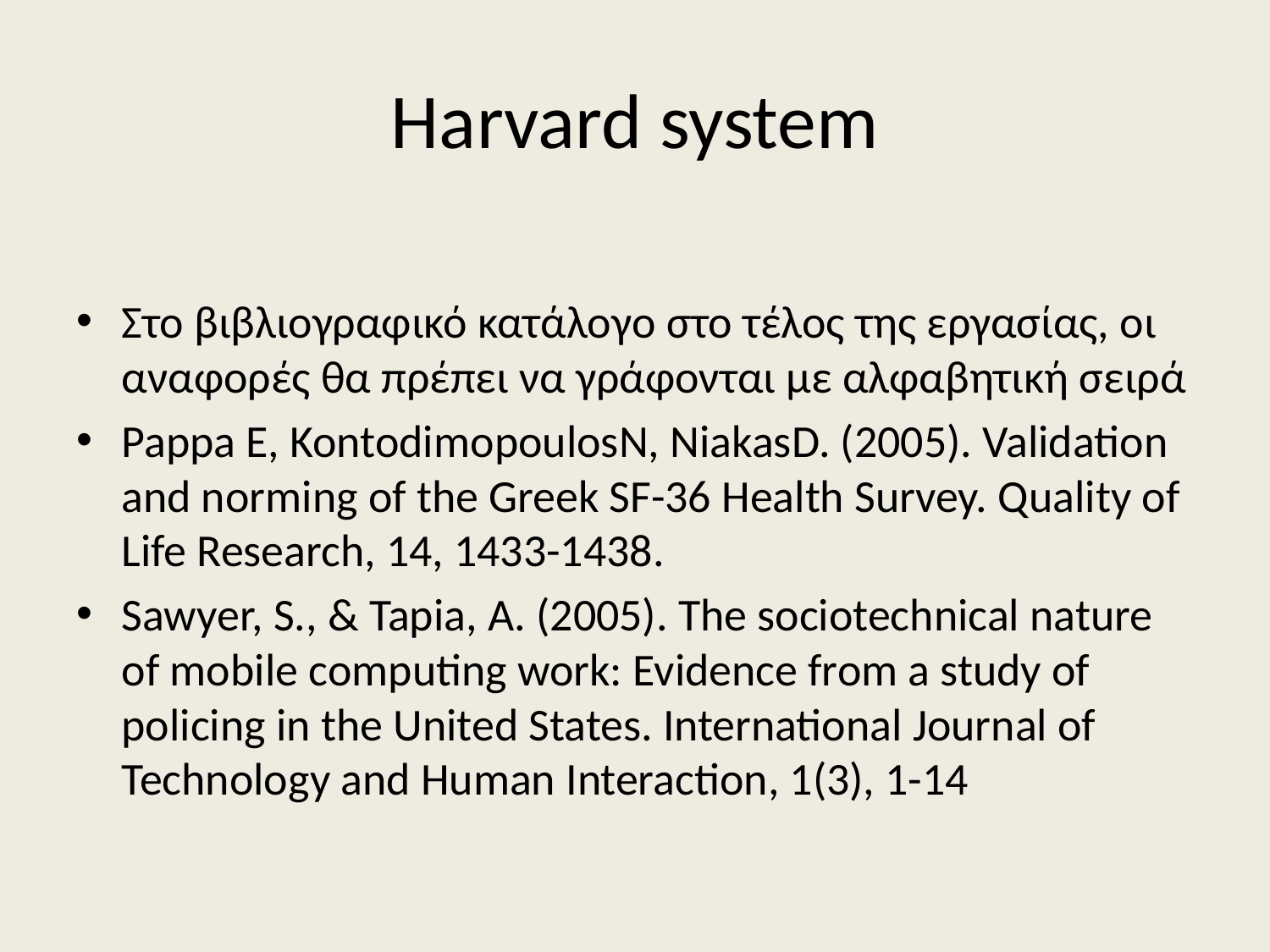

# Harvard system

Στο βιβλιογραφικό κατάλογο στο τέλος της εργασίας, οι αναφορές θα πρέπει να γράφονται με αλφαβητική σειρά
Pappa E, KontodimopoulosN, NiakasD. (2005). Validation and norming of the Greek SF-36 Health Survey. Quality of Life Research, 14, 1433-1438.
Sawyer, S., & Tapia, A. (2005). The sociotechnical nature of mobile computing work: Evidence from a study of policing in the United States. International Journal of Technology and Human Interaction, 1(3), 1-14